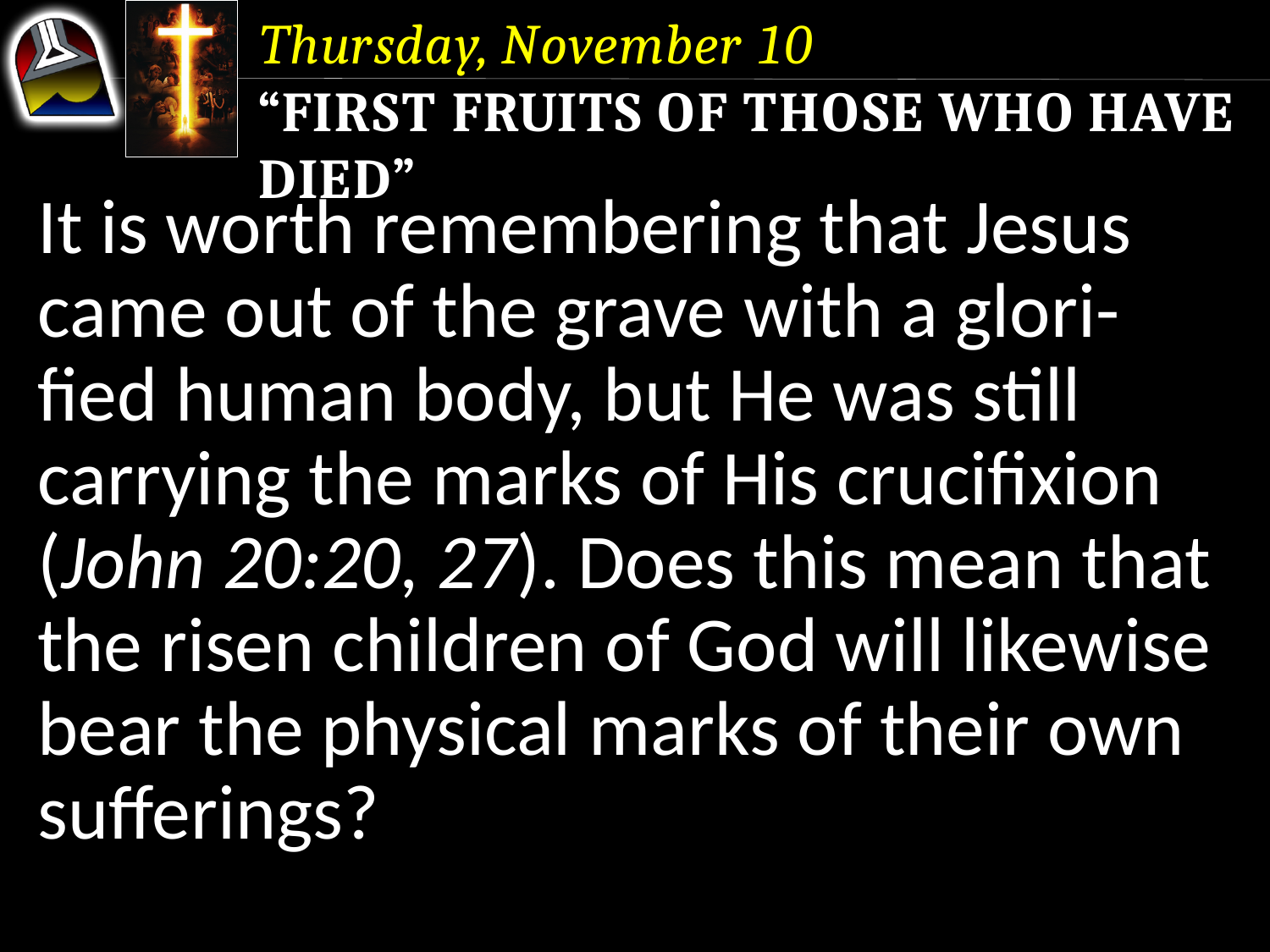

Thursday, November 10
“First Fruits of Those Who Have Died”
It is worth remembering that Jesus came out of the grave with a glori- fied human body, but He was still carrying the marks of His crucifixion (John 20:20, 27). Does this mean that the risen children of God will likewise bear the physical marks of their own sufferings?
It is worth remembering that Jesus came out of the grave with a glori- fied human body, but He was still carrying the marks of His crucifixion (John 20:20, 27).